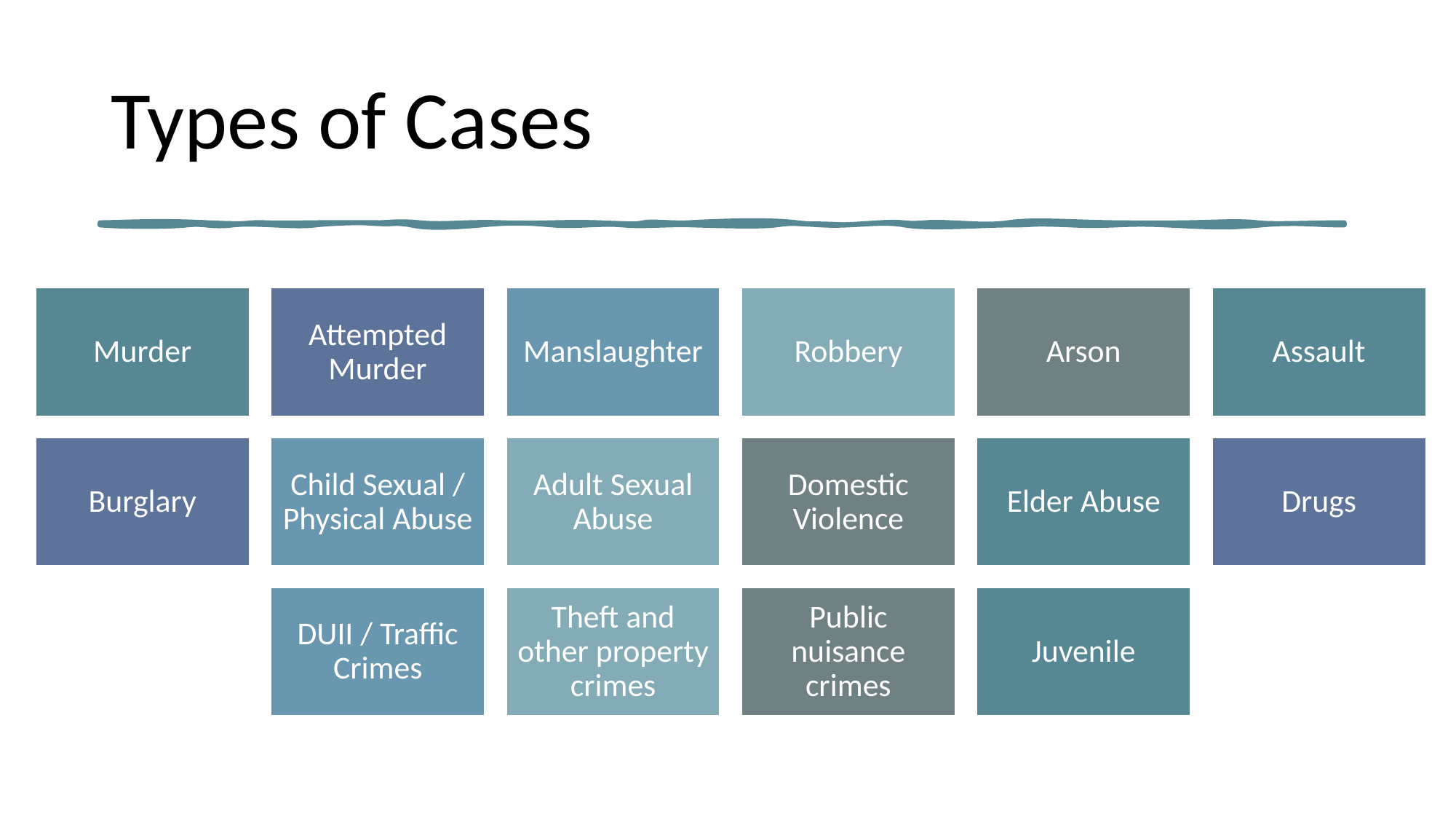

Types of Cases

Murder
Attempted Murder
Manslaughter
Robbery
Arson
Assault
Burglary
Child Sexual / Physical Abuse
Adult Sexual Abuse
Domestic Violence
Elder Abuse
Drugs
DUII / Traffic Crimes
Theft and other property crimes
Public nuisance crimes
Juvenile